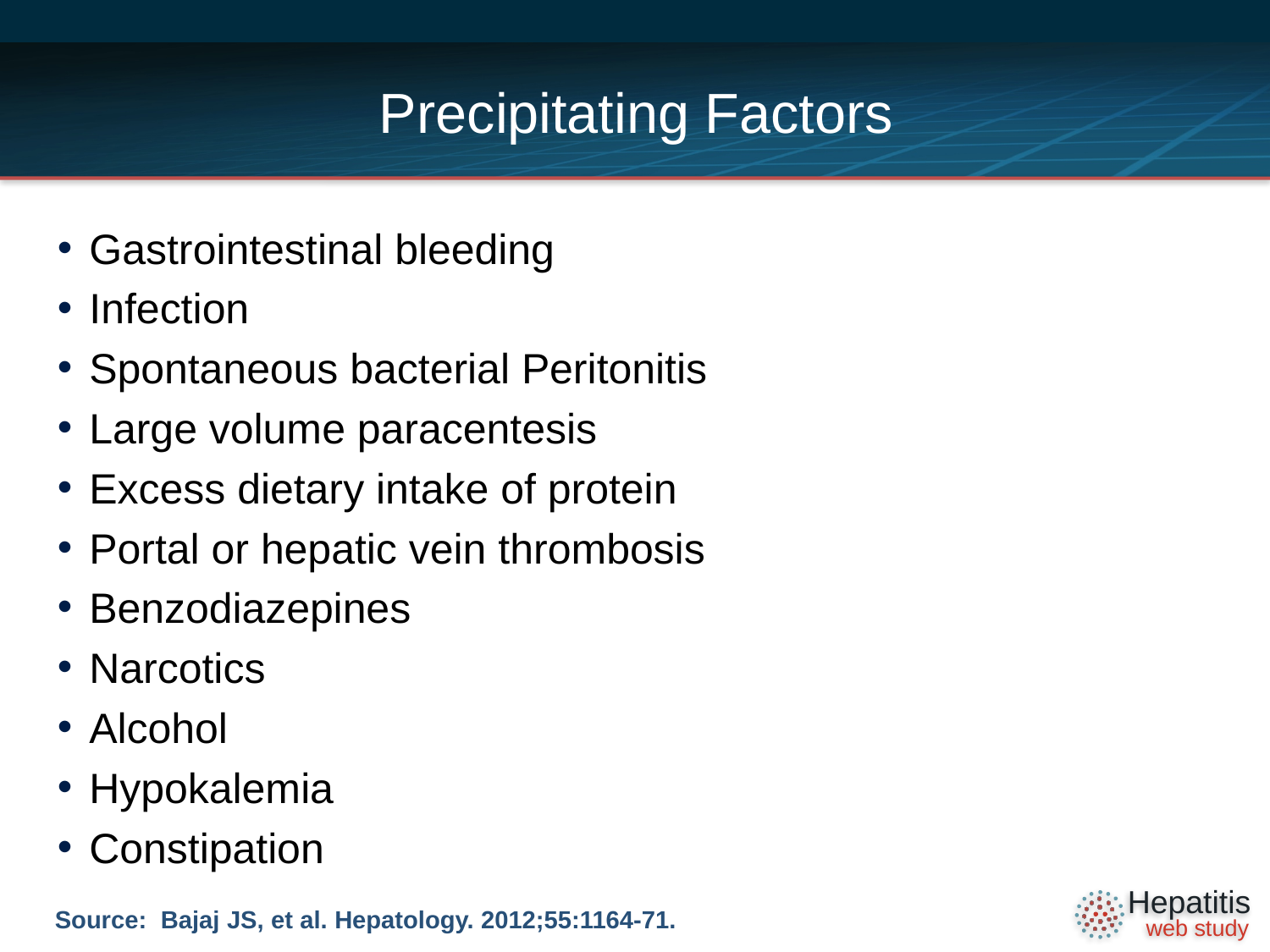

# Precipitating Factors
Gastrointestinal bleeding
Infection
Spontaneous bacterial Peritonitis
Large volume paracentesis
Excess dietary intake of protein
Portal or hepatic vein thrombosis
Benzodiazepines
Narcotics
Alcohol
Hypokalemia
Constipation
Source:  Bajaj JS, et al. Hepatology. 2012;55:1164-71.